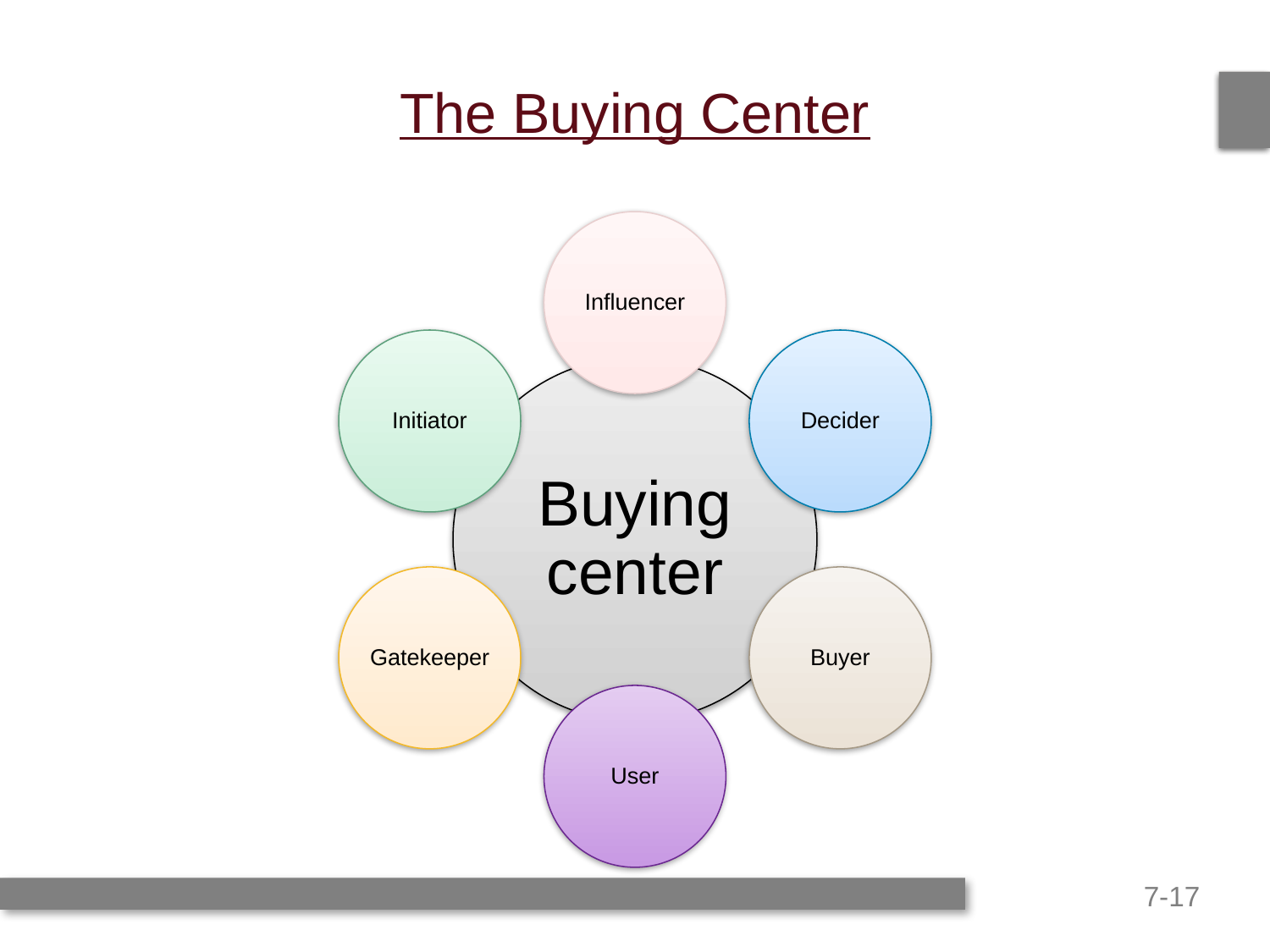

# The Buying Center
Buying center
Influencer
Decider
Buyer
User
Gatekeeper
Initiator